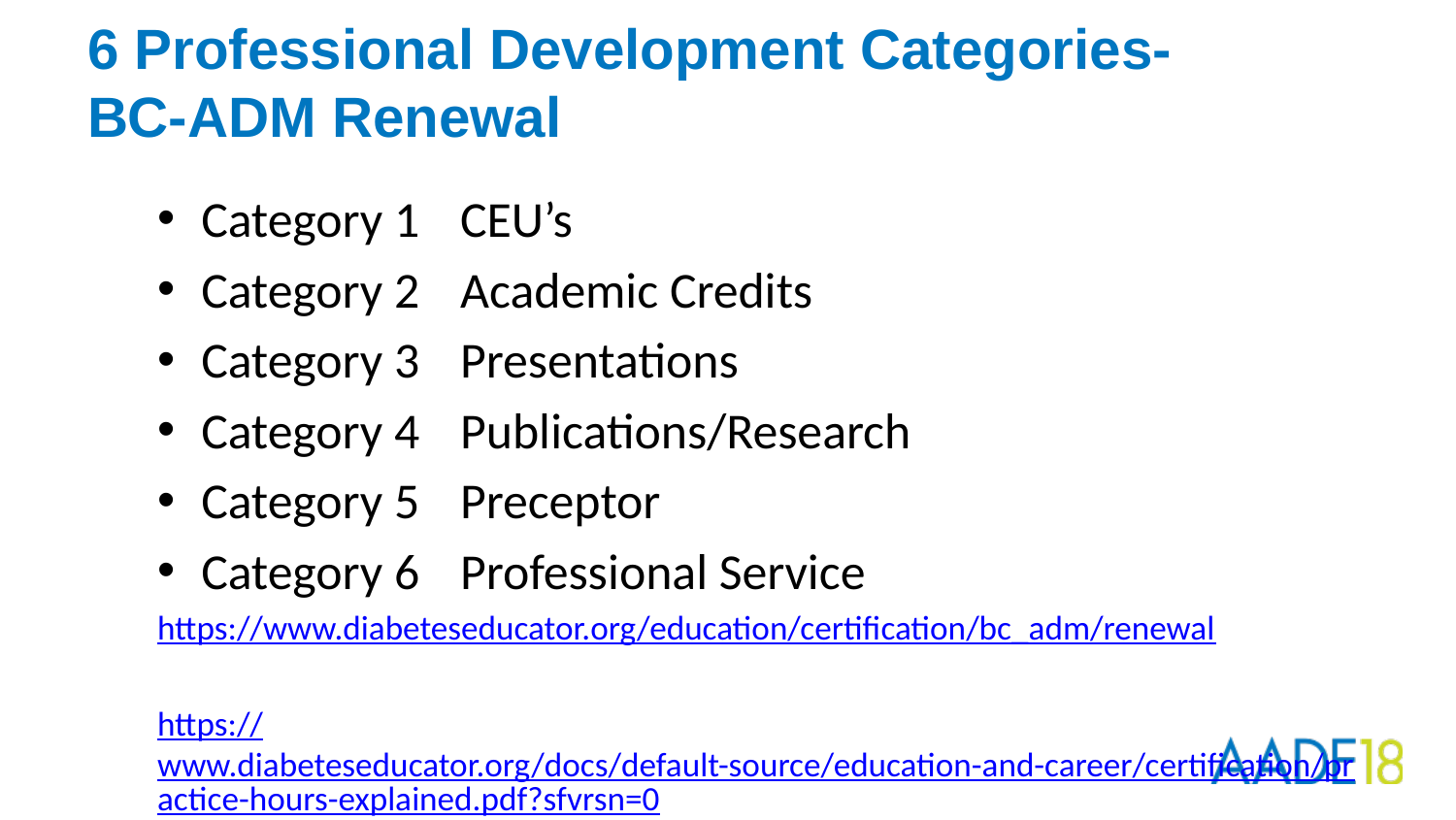

# 6 Professional Development Categories- BC-ADM Renewal
Category 1	CEU’s
Category 2	Academic Credits
Category 3	Presentations
Category 4	Publications/Research
Category 5	Preceptor
Category 6	Professional Service
https://www.diabeteseducator.org/education/certification/bc_adm/renewal

https://www.diabeteseducator.org/docs/default-source/education-and-career/certification/practice-hours-explained.pdf?sfvrsn=0